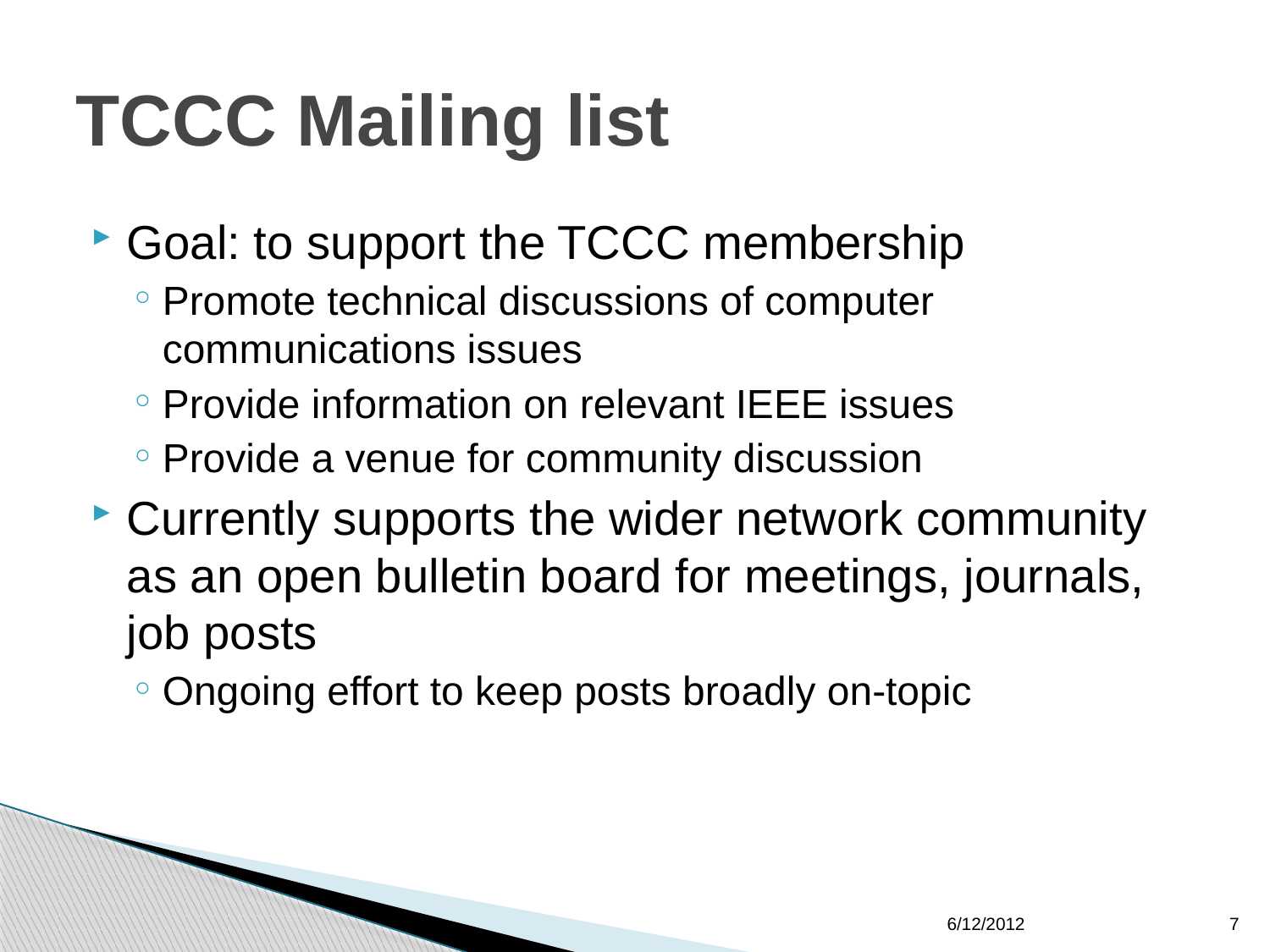

# TCCC Mailing list
Goal: to support the TCCC membership
Promote technical discussions of computer communications issues
Provide information on relevant IEEE issues
Provide a venue for community discussion
Currently supports the wider network community as an open bulletin board for meetings, journals, job posts
Ongoing effort to keep posts broadly on-topic
6/12/2012
7